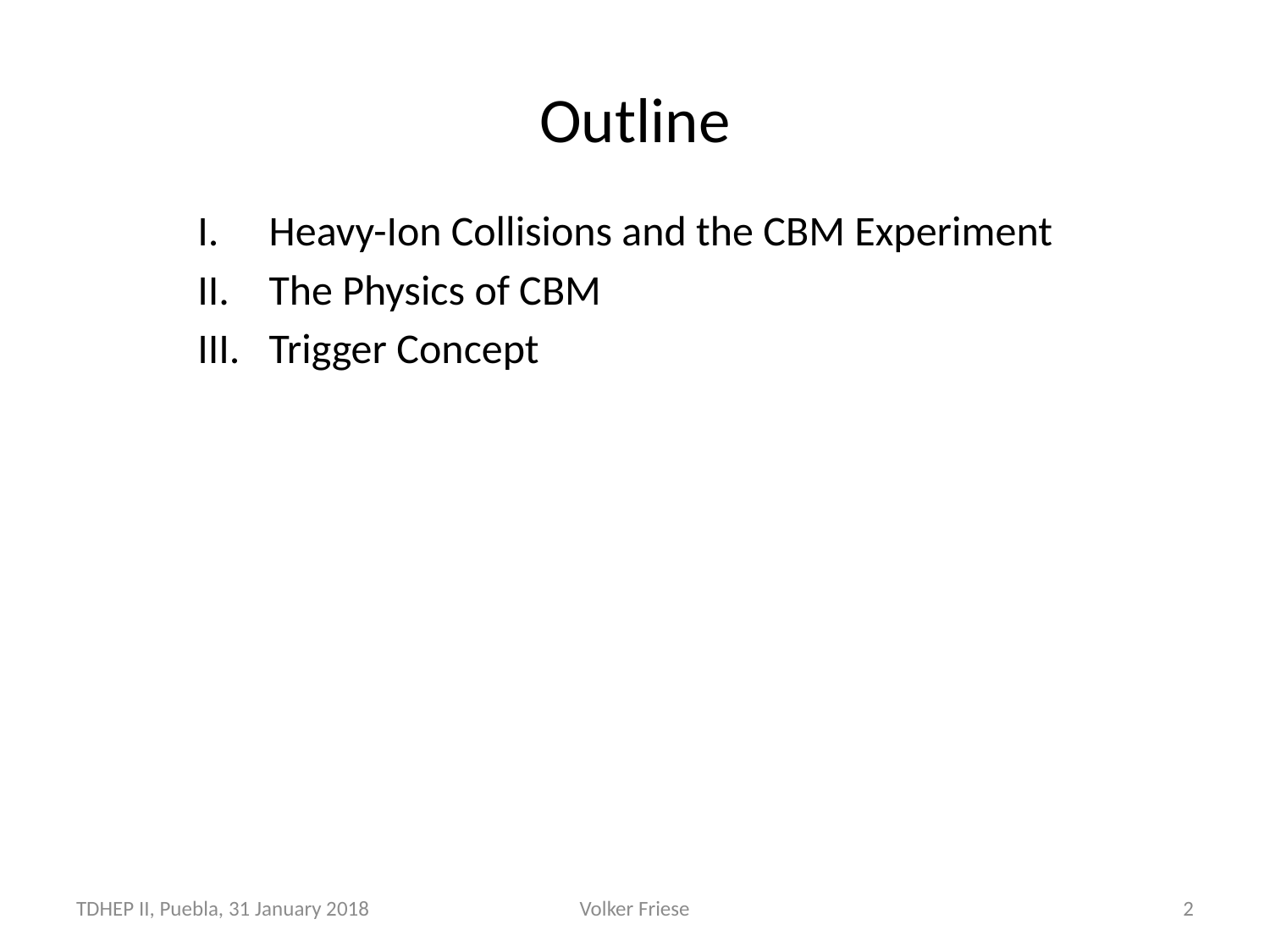

# Outline
Heavy-Ion Collisions and the CBM Experiment
The Physics of CBM
Trigger Concept

TDHEP II, Puebla, 31 January 2018
Volker Friese
2